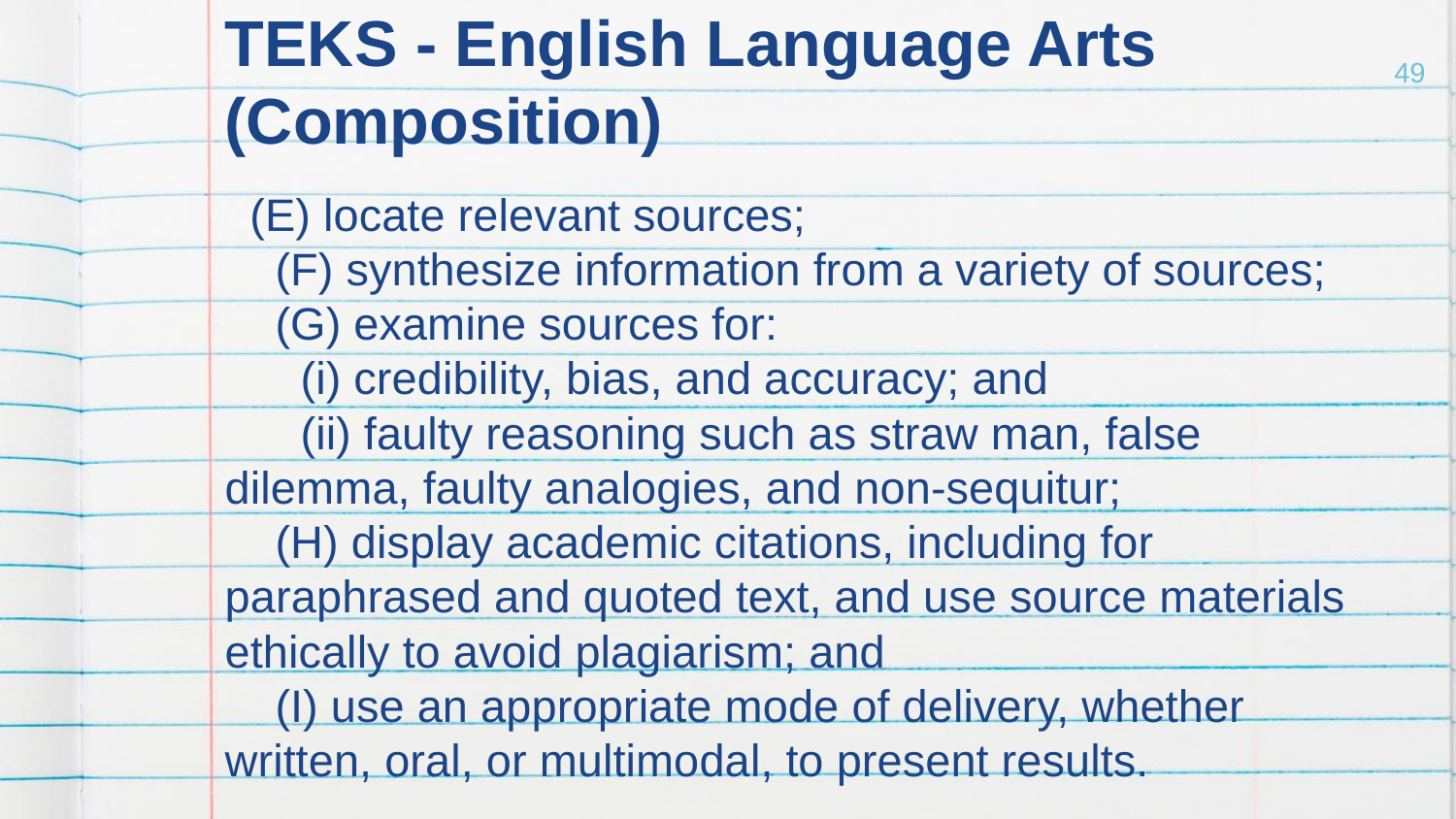

# TEKS - English Language Arts (Composition)
49
  (E) locate relevant sources;
    (F) synthesize information from a variety of sources;
    (G) examine sources for:
      (i) credibility, bias, and accuracy; and
      (ii) faulty reasoning such as straw man, false dilemma, faulty analogies, and non-sequitur;
    (H) display academic citations, including for paraphrased and quoted text, and use source materials ethically to avoid plagiarism; and
    (I) use an appropriate mode of delivery, whether written, oral, or multimodal, to present results.